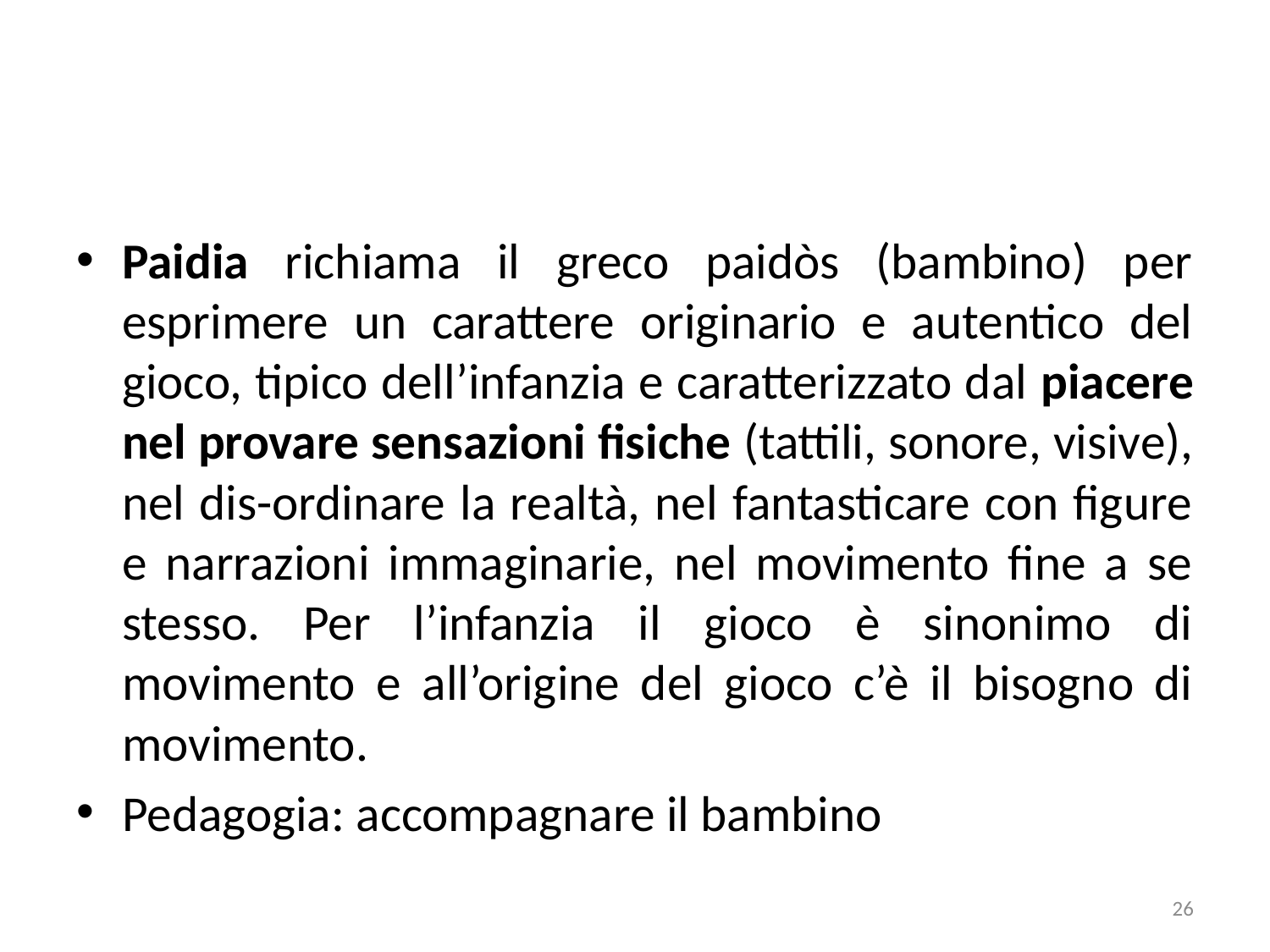

Paidia richiama il greco paidòs (bambino) per esprimere un carattere originario e autentico del gioco, tipico dell’infanzia e caratterizzato dal piacere nel provare sensazioni fisiche (tattili, sonore, visive), nel dis-ordinare la realtà, nel fantasticare con figure e narrazioni immaginarie, nel movimento fine a se stesso. Per l’infanzia il gioco è sinonimo di movimento e all’origine del gioco c’è il bisogno di movimento.
Pedagogia: accompagnare il bambino

26